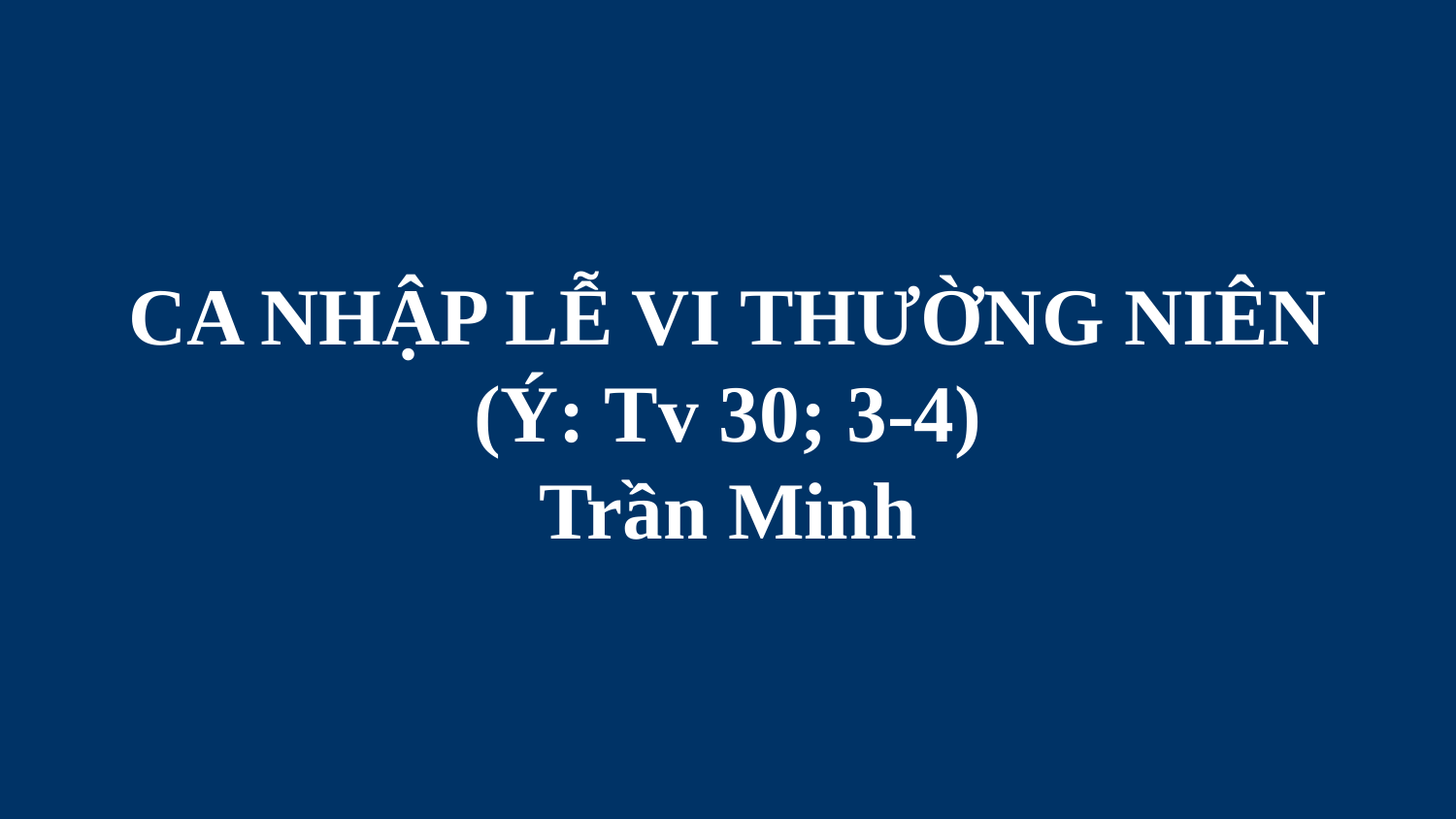

# CA NHẬP LỄ VI THƯỜNG NIÊN (Ý: Tv 30; 3-4) Trần Minh